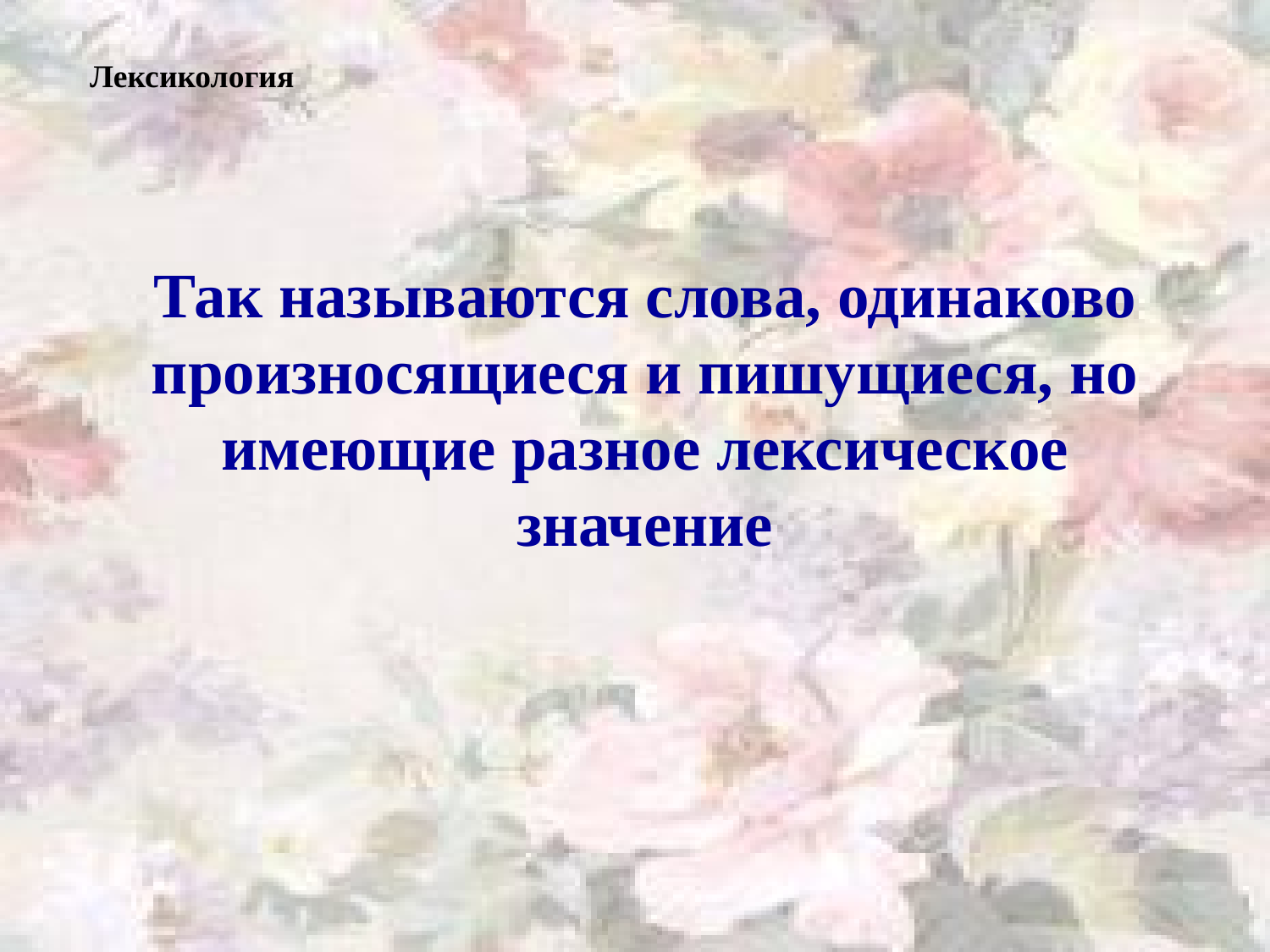

Лексикология
Так называются слова, одинаково произносящиеся и пишущиеся, но имеющие разное лексическое значение